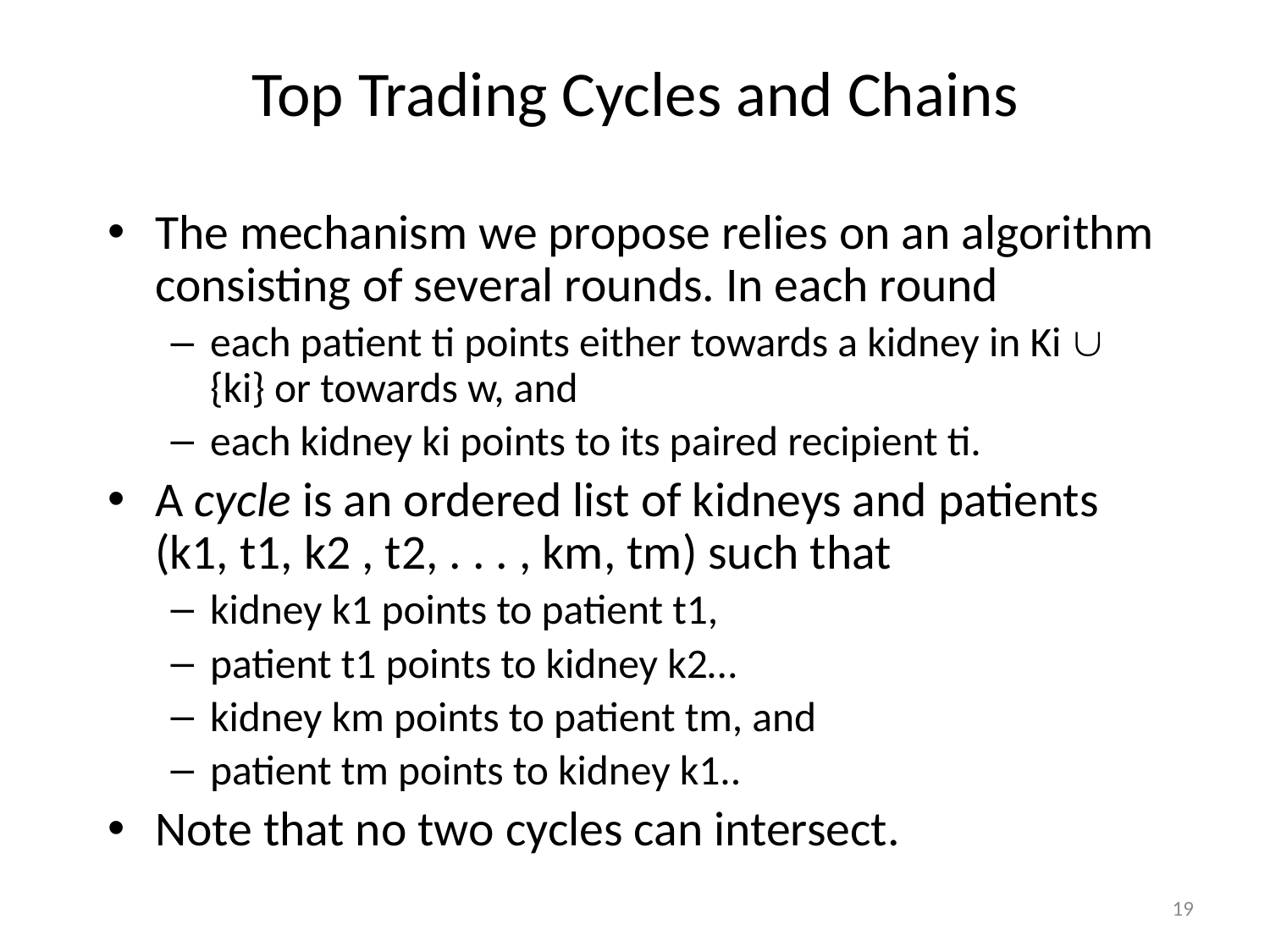

# Top Trading Cycles and Chains
The mechanism we propose relies on an algorithm consisting of several rounds. In each round
each patient ti points either towards a kidney in Ki ∪ {ki} or towards w, and
each kidney ki points to its paired recipient ti.
A cycle is an ordered list of kidneys and patients (k1, t1, k2 , t2, . . . , km, tm) such that
kidney k1 points to patient t1,
patient t1 points to kidney k2…
kidney km points to patient tm, and
patient tm points to kidney k1..
Note that no two cycles can intersect.
19